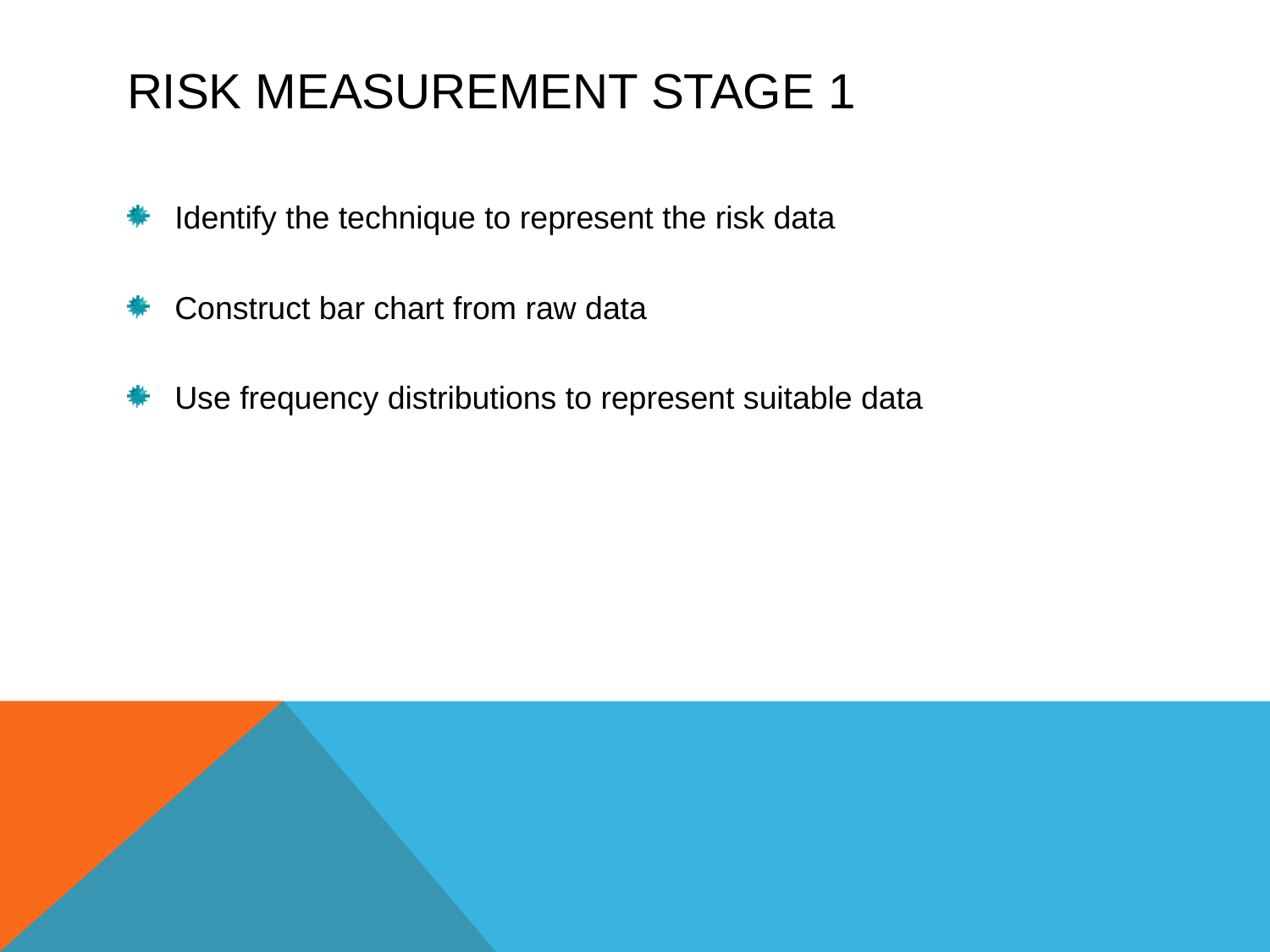

# Risk measurement stage 1
Identify the technique to represent the risk data
Construct bar chart from raw data
Use frequency distributions to represent suitable data